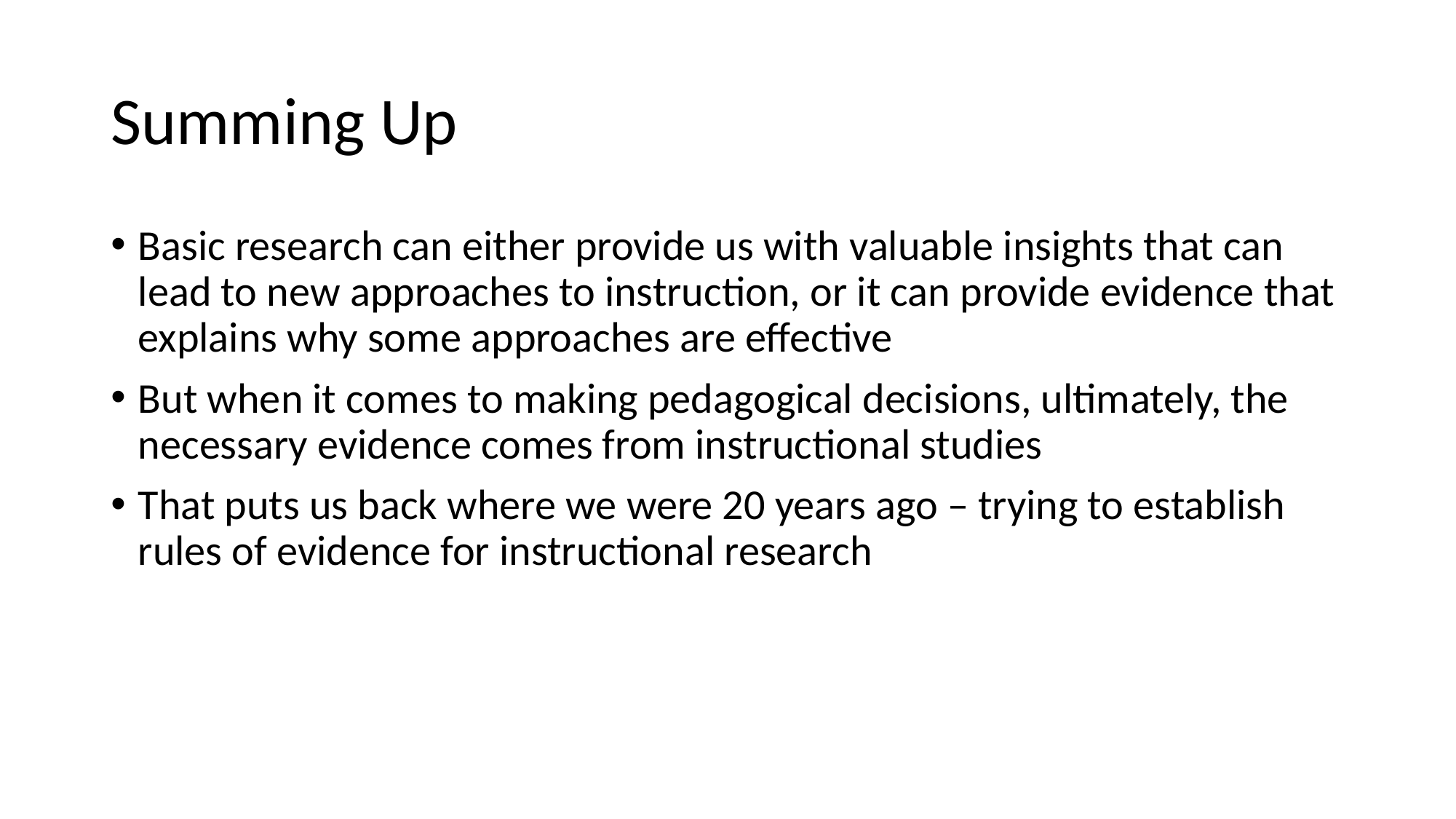

# Summing Up
Basic research can either provide us with valuable insights that can lead to new approaches to instruction, or it can provide evidence that explains why some approaches are effective
But when it comes to making pedagogical decisions, ultimately, the necessary evidence comes from instructional studies
That puts us back where we were 20 years ago – trying to establish rules of evidence for instructional research